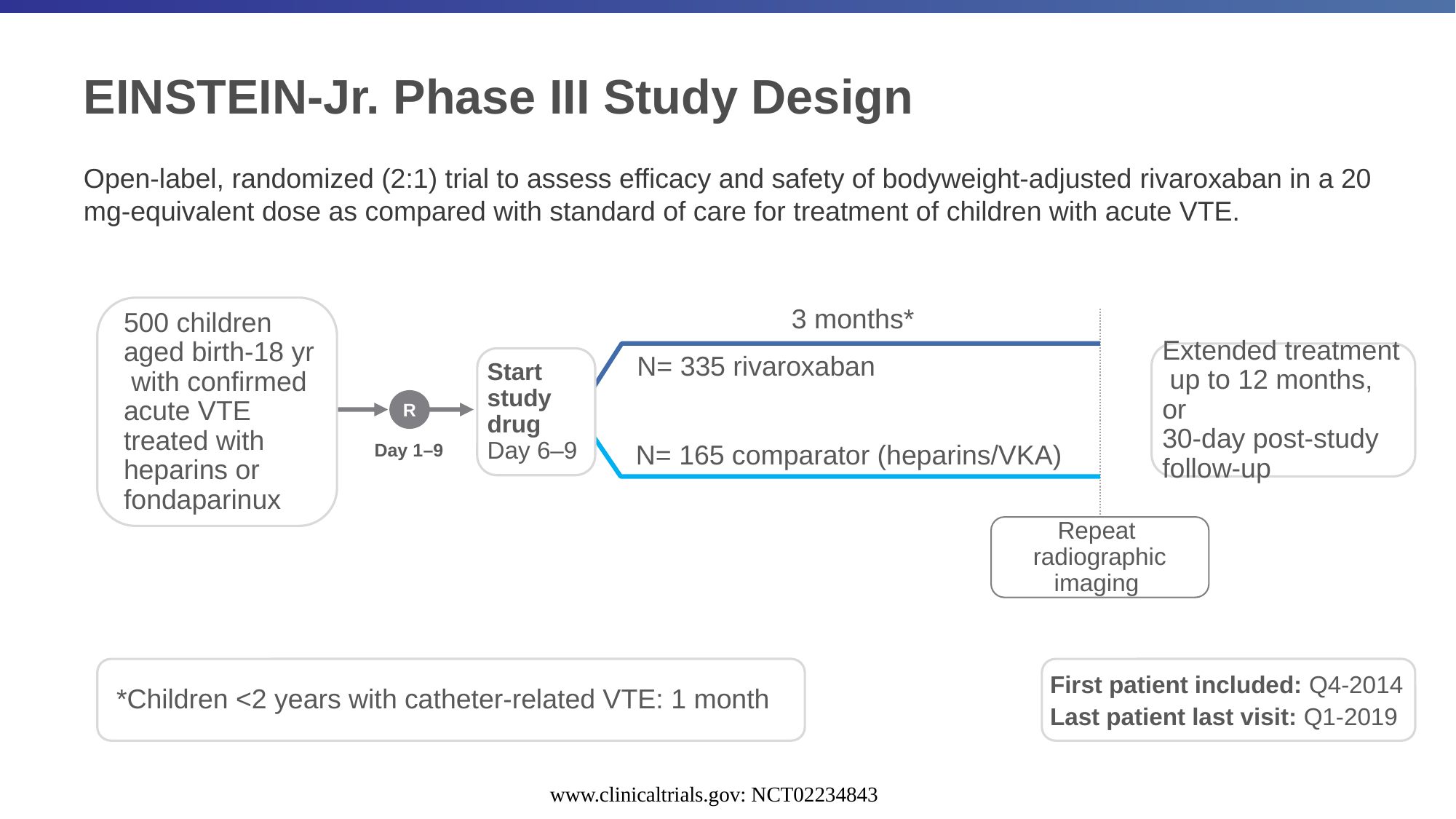

# EINSTEIN-Jr. Phase III Study Design
Open-label, randomized (2:1) trial to assess efficacy and safety of bodyweight-adjusted rivaroxaban in a 20 mg-equivalent dose as compared with standard of care for treatment of children with acute VTE.
3 months*
500 children aged birth-18 yr  with confirmed acute VTE treated with heparins or fondaparinux
N= 335 rivaroxaban
Extended treatment  up to 12 months, or
30-day post-study follow-up

Start study drug Day 6–9
R

N= 165 comparator (heparins/VKA)
Day 1–9

Repeat
radiographic imaging
*Children <2 years with catheter-related VTE: 1 month
First patient included: Q4-2014
Last patient last visit: Q1-2019
www.clinicaltrials.gov: NCT02234843